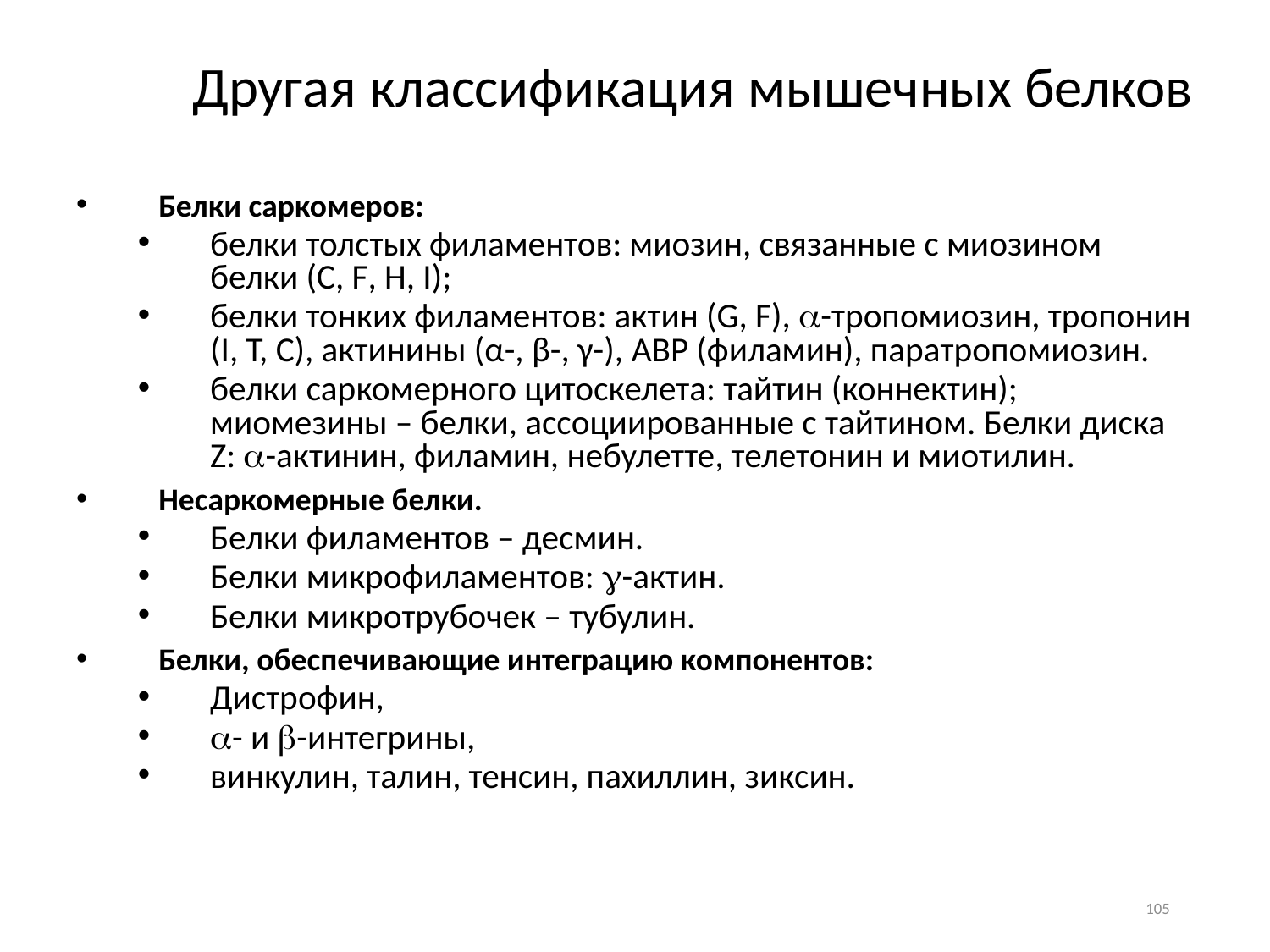

# Другая классификация мышечных белков
Белки саркомеров:
белки толстых филаментов: миозин, связанные с миозином белки (C, F, H, I);
белки тонких филаментов: актин (G, F), α-тропомиозин, тропонин (I, T, C), актинины (α-, β-, γ-), ABP (филамин), паратропомиозин.
белки саркомерного цитоскелета: тайтин (коннектин); миомезины – белки, ассоциированные с тайтином. Белки диска Z: α-актинин, филамин, небулетте, телетонин и миотилин.
Несаркомерные белки.
Белки филаментов – десмин.
Белки микрофиламентов: γ-актин.
Белки микротрубочек – тубулин.
Белки, обеспечивающие интеграцию компонентов:
Дистрофин,
α- и β-интегрины,
винкулин, талин, тенсин, пахиллин, зиксин.
105